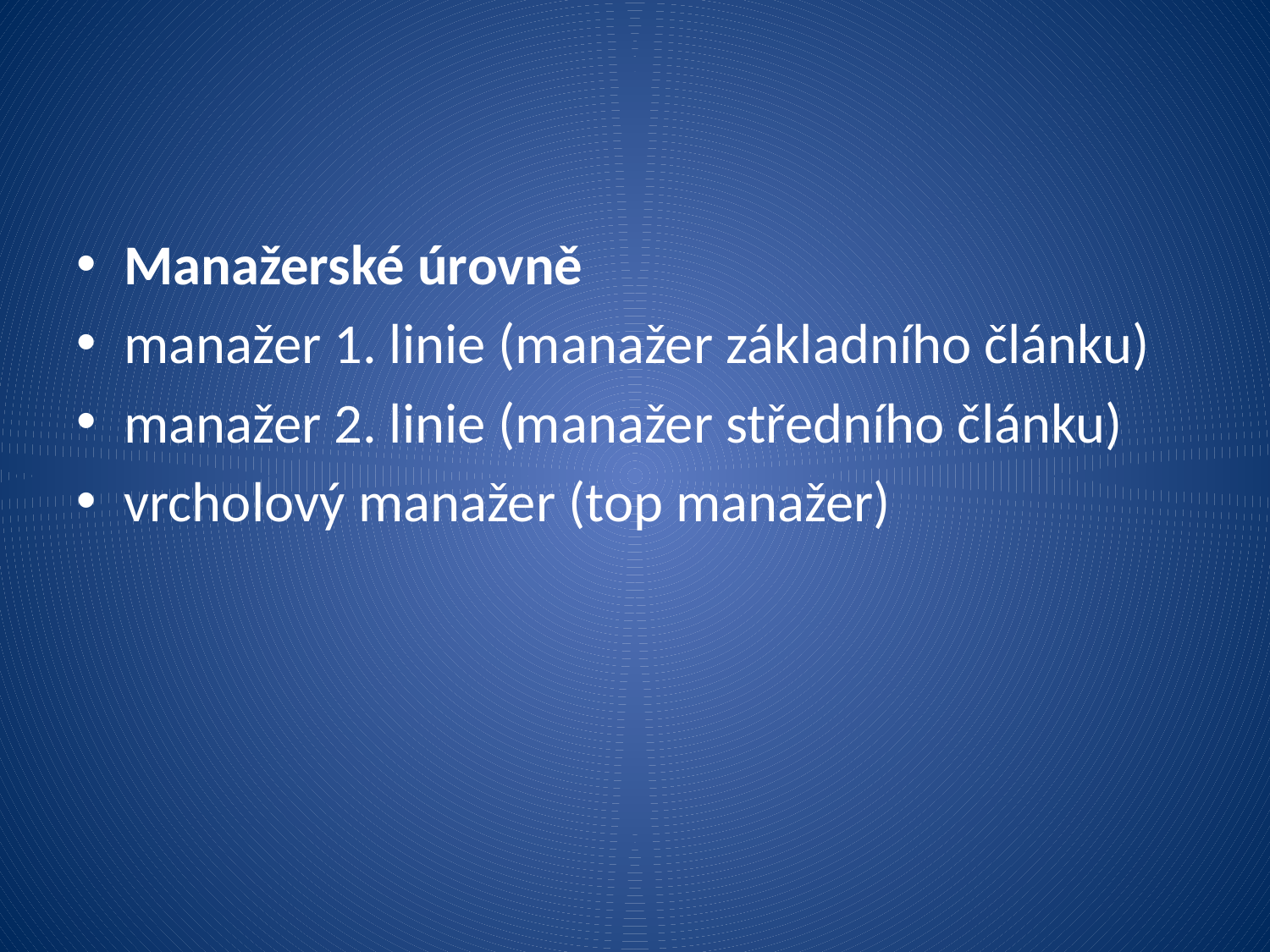

Manažerské úrovně
manažer 1. linie (manažer základního článku)
manažer 2. linie (manažer středního článku)
vrcholový manažer (top manažer)